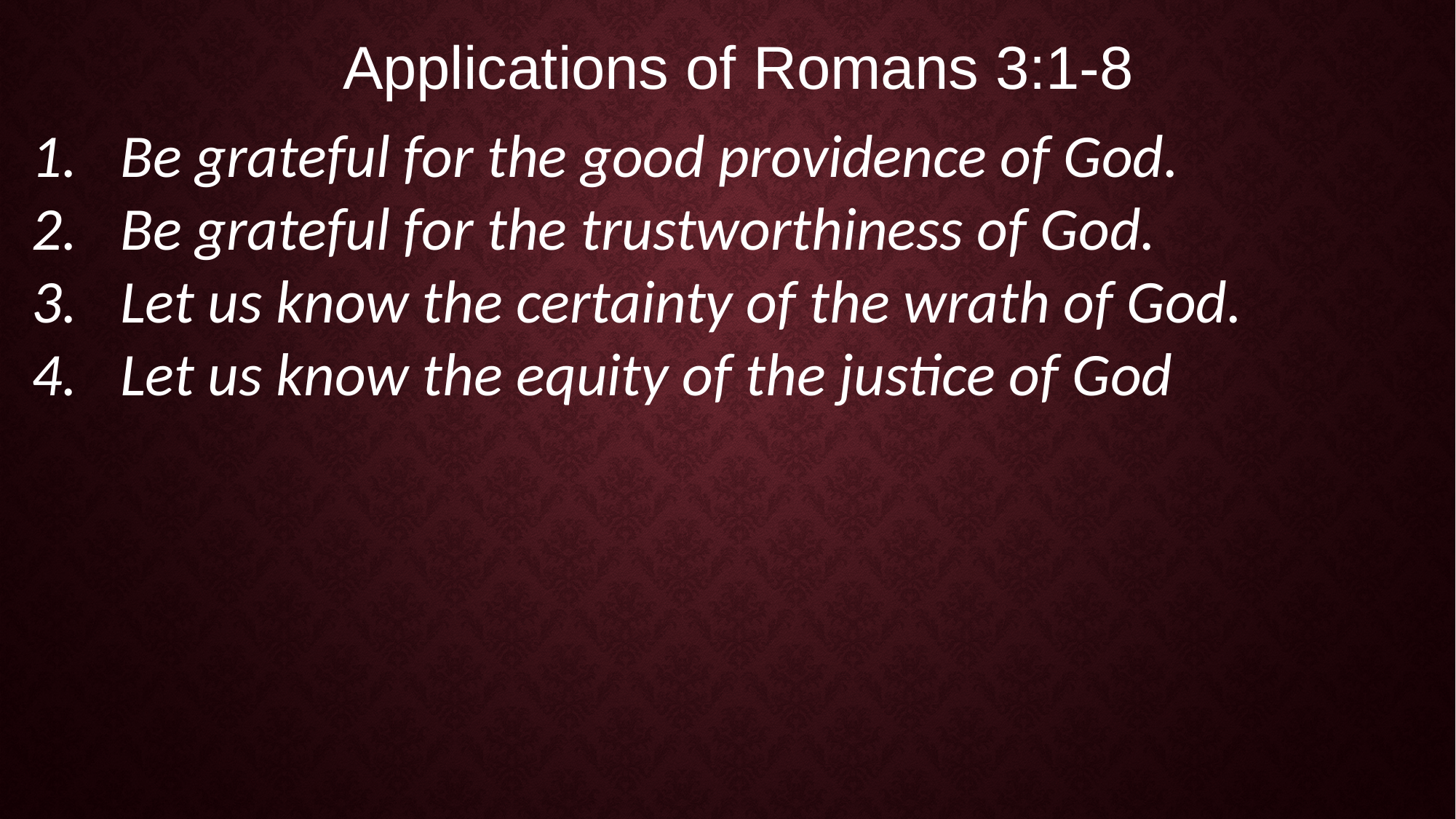

Applications of Romans 3:1-8
Be grateful for the good providence of God.
Be grateful for the trustworthiness of God.
Let us know the certainty of the wrath of God.
Let us know the equity of the justice of God